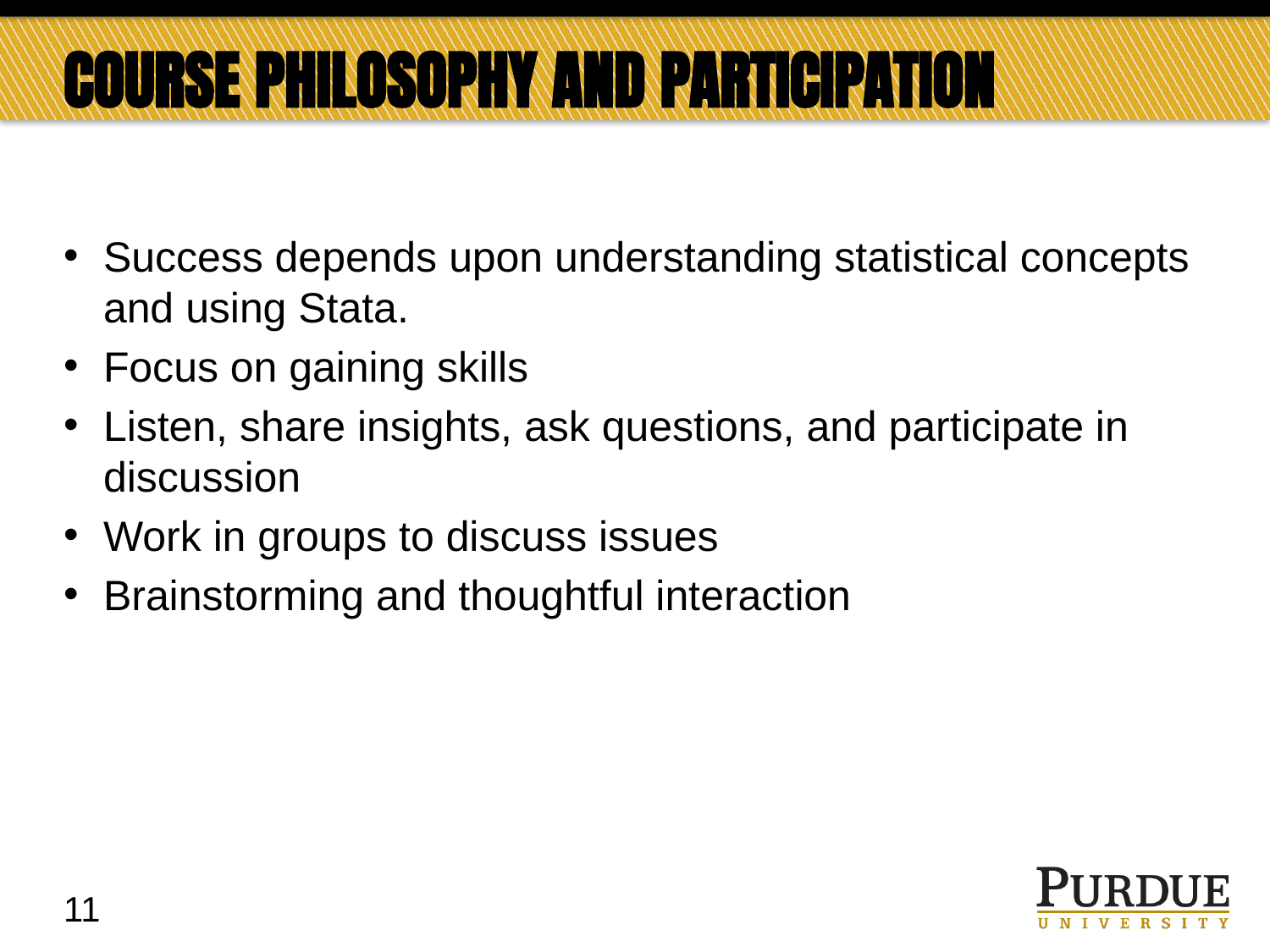

# Course Philosophy and Participation

Success depends upon understanding statistical concepts and using Stata.
Focus on gaining skills
Listen, share insights, ask questions, and participate in discussion
Work in groups to discuss issues
Brainstorming and thoughtful interaction

11